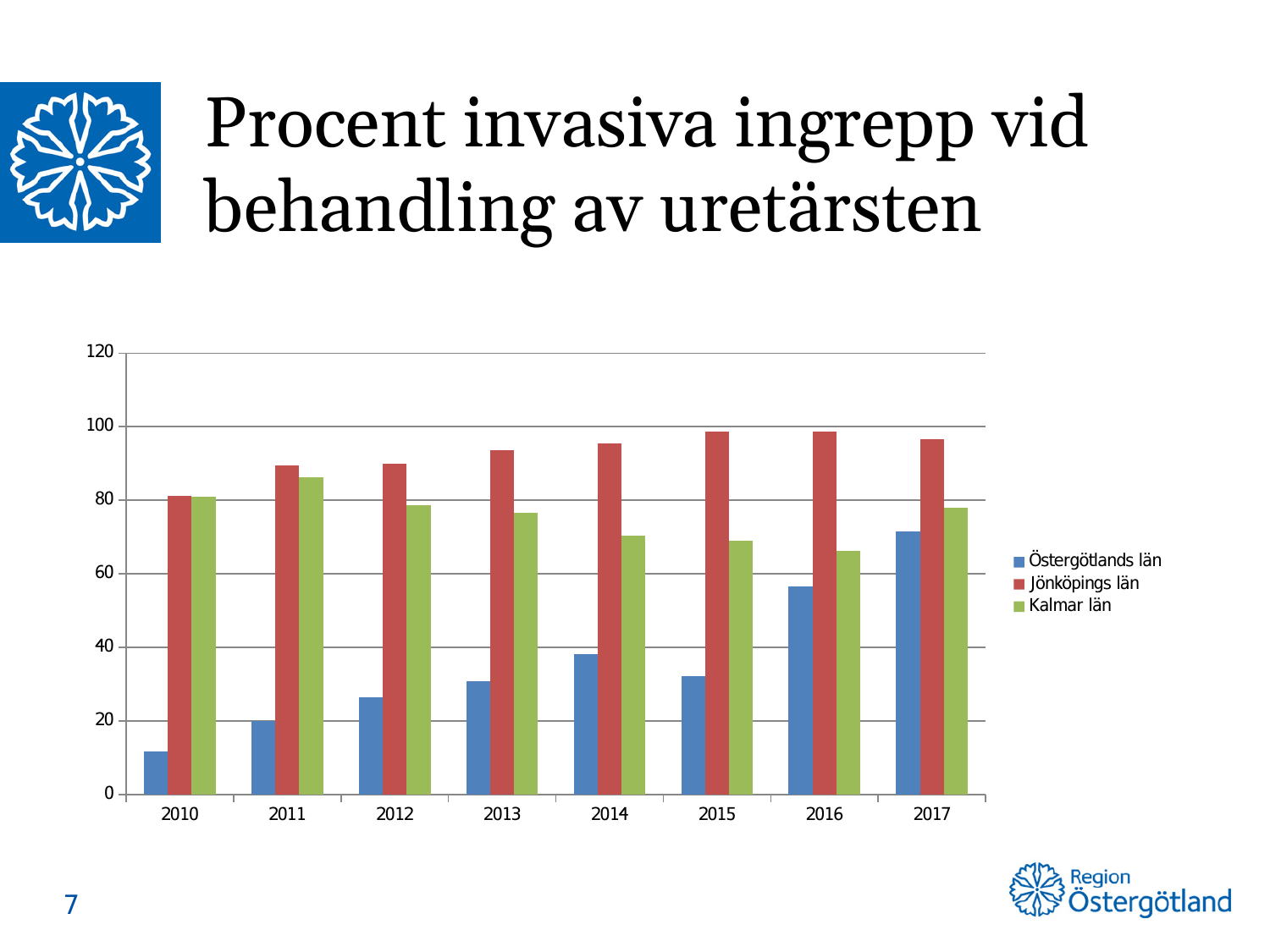

# Procent invasiva ingrepp vid behandling av uretärsten

### Chart

| Category | Östergötlands län | Jönköpings län | Kalmar län |
|---|---|---|---|
| 2010 | 11.627906976744185 | 81.16883116883116 | 80.85106382978722 |
| 2011 | 20.0 | 89.43089430894308 | 86.20689655172413 |
| 2012 | 26.31578947368421 | 89.90825688073394 | 78.57142857142857 |
| 2013 | 30.86816720257235 | 93.65079365079364 | 76.64233576642336 |
| 2014 | 38.27893175074184 | 95.52238805970148 | 70.46979865771812 |
| 2015 | 32.080924855491325 | 98.7012987012987 | 68.92655367231639 |
| 2016 | 56.49546827794561 | 98.63013698630137 | 66.29213483146067 |
| 2017 | 71.42857142857143 | 96.71052631578947 | 77.90055248618785 |
7